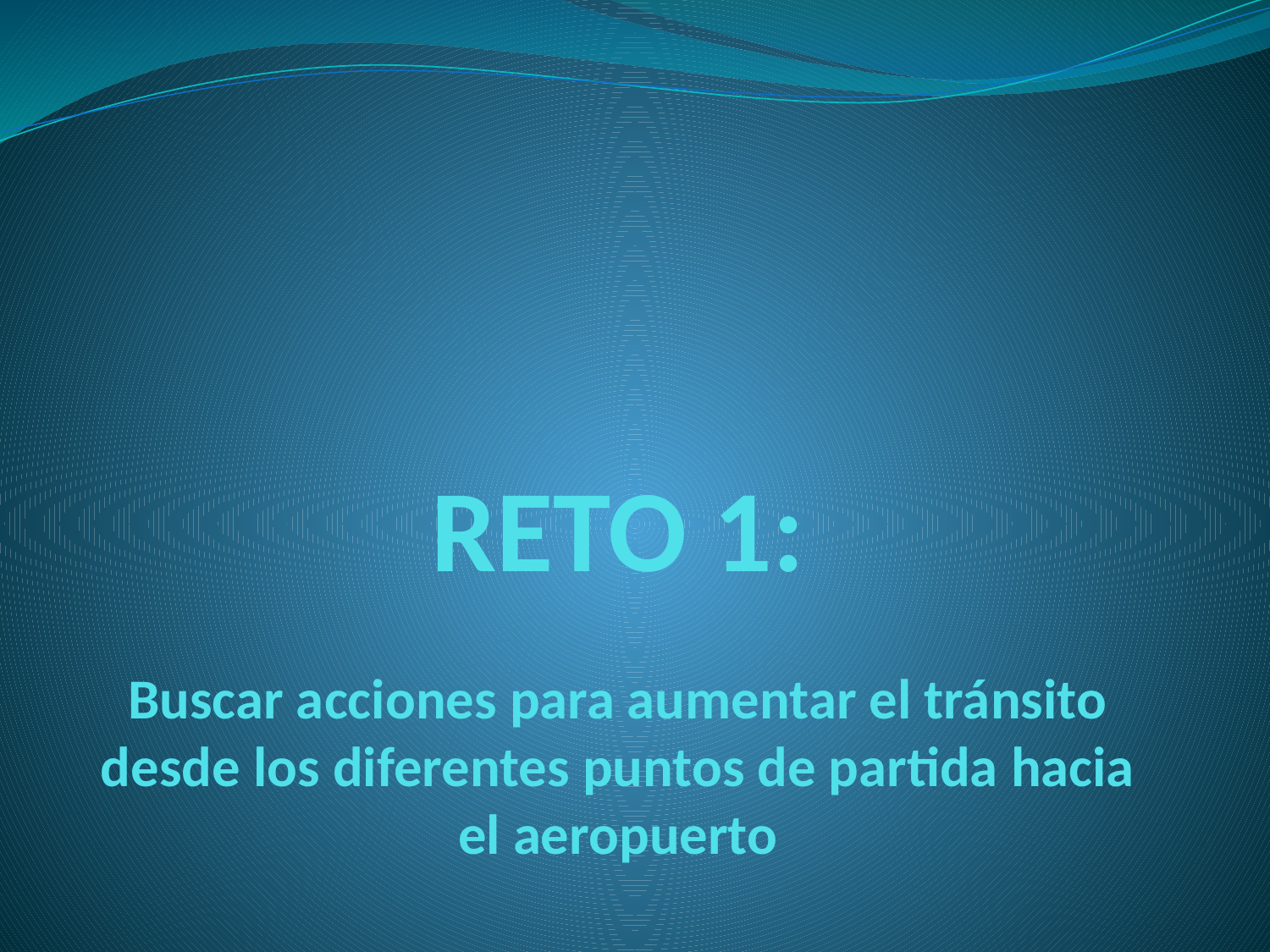

# RETO 1: Buscar acciones para aumentar el tránsito desde los diferentes puntos de partida hacia el aeropuerto